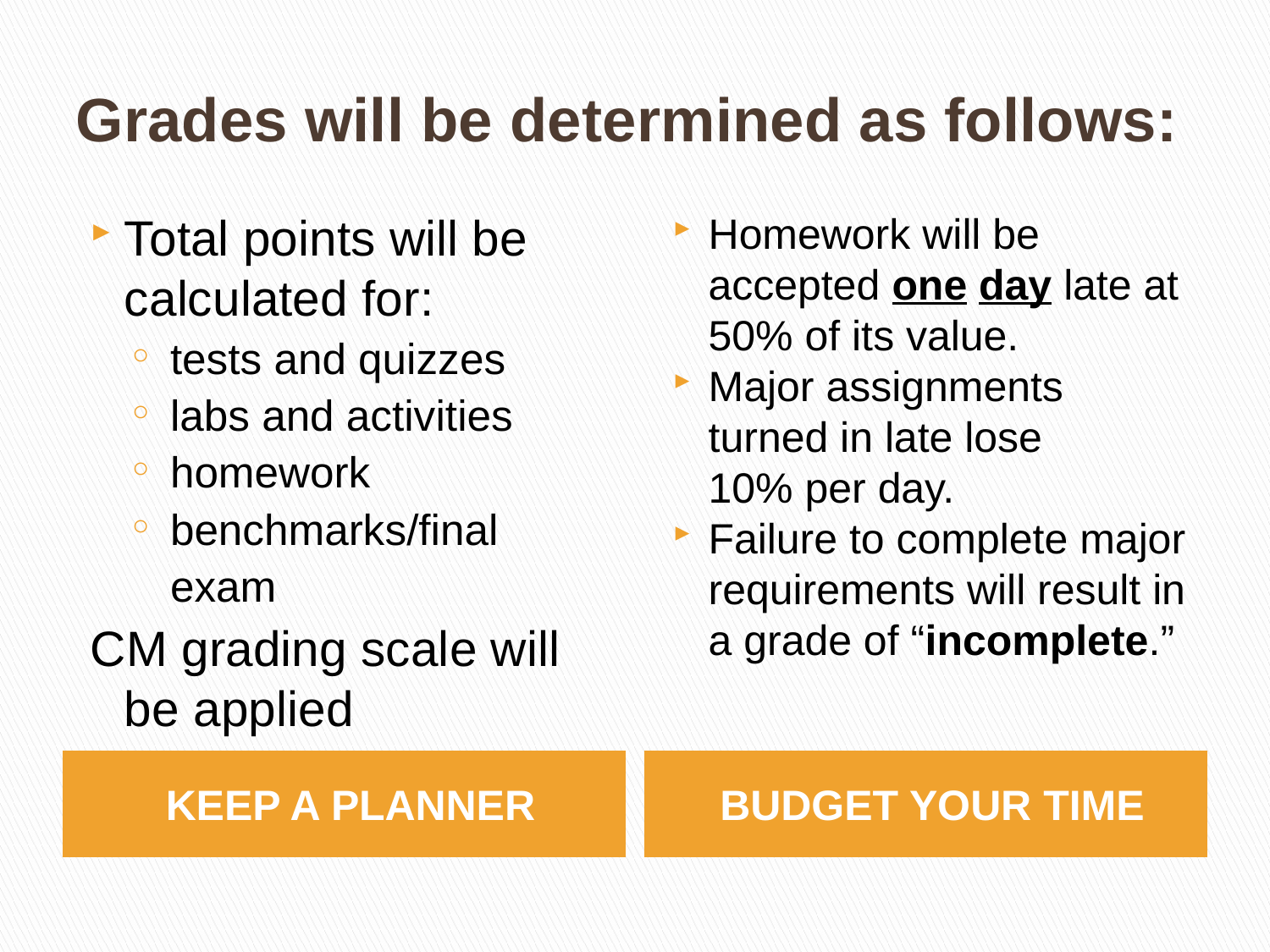

# Grades will be determined as follows:
Total points will be calculated for:
 tests and quizzes
 labs and activities
 homework
 benchmarks/final
	 exam
CM grading scale will be applied
Homework will be accepted one day late at 50% of its value.
Major assignments turned in late lose
   10% per day.
Failure to complete major requirements will result in a grade of “incomplete.”
KEEP A PLANNER
BUDGET YOUR TIME